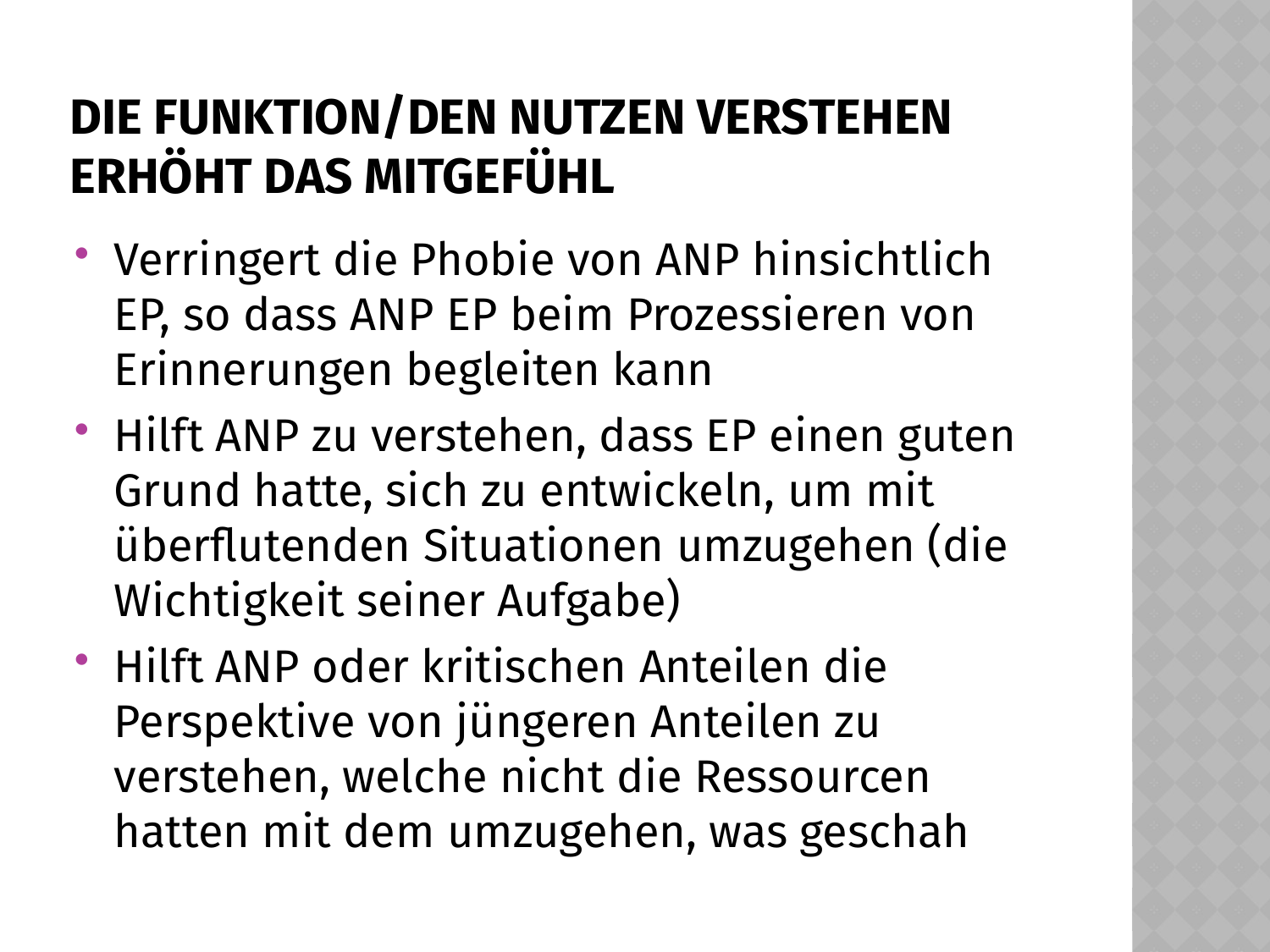

# Die Funktion/Den Nutzen verstehen erhöht das Mitgefühl
Verringert die Phobie von ANP hinsichtlich EP, so dass ANP EP beim Prozessieren von Erinnerungen begleiten kann
Hilft ANP zu verstehen, dass EP einen guten Grund hatte, sich zu entwickeln, um mit überflutenden Situationen umzugehen (die Wichtigkeit seiner Aufgabe)
Hilft ANP oder kritischen Anteilen die Perspektive von jüngeren Anteilen zu verstehen, welche nicht die Ressourcen hatten mit dem umzugehen, was geschah